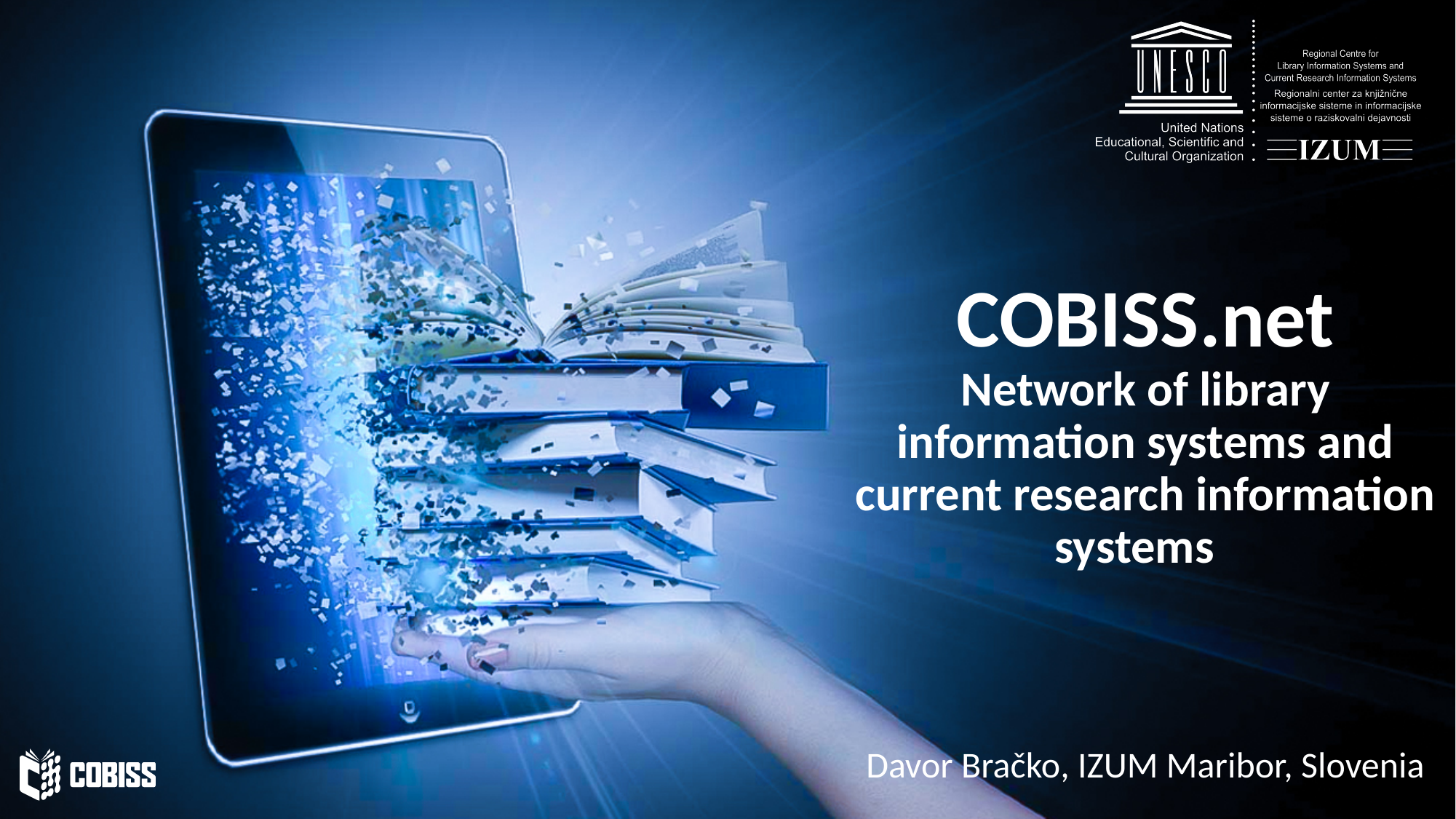

# COBISS.net Network of library information systems and current research information systems
Davor Bračko, IZUM Maribor, Slovenia